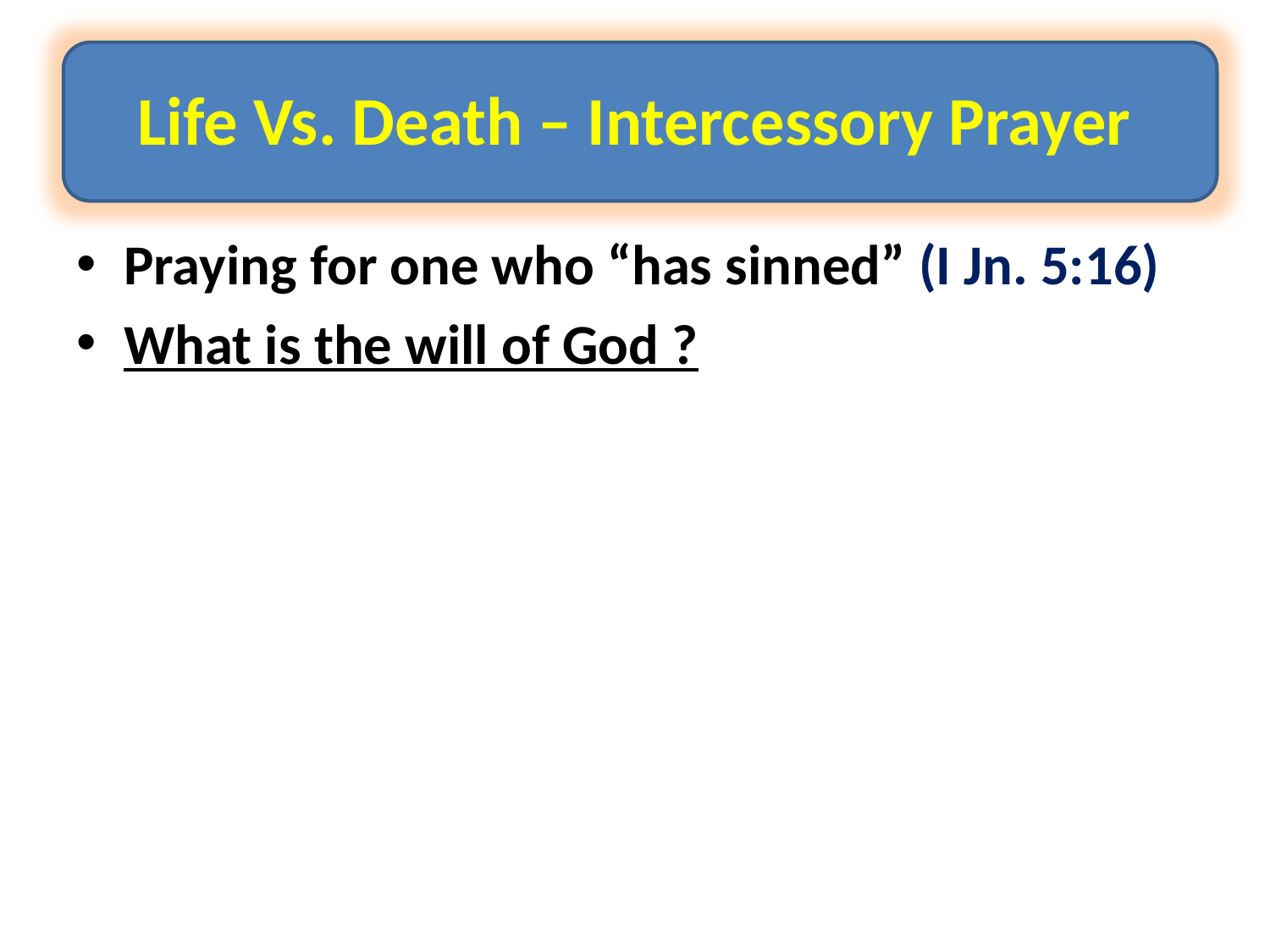

# Life Vs. Death – Intercessory Prayer

Praying for one who “has sinned” (I Jn. 5:16)
What is the will of God ?